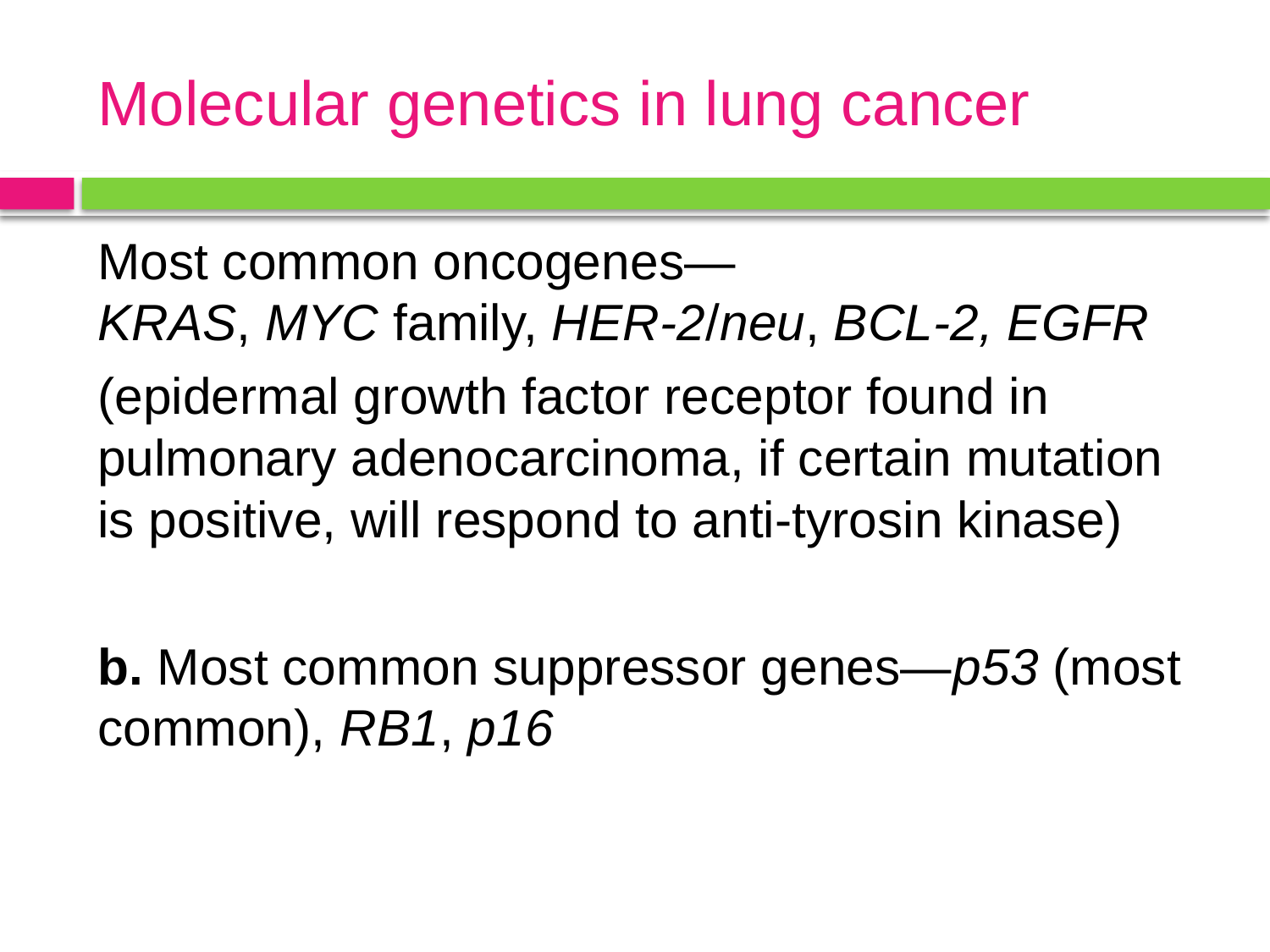

# Molecular genetics in lung cancer
Most common oncogenes—KRAS, MYC family, HER-2/neu, BCL-2, EGFR
(epidermal growth factor receptor found in pulmonary adenocarcinoma, if certain mutation is positive, will respond to anti-tyrosin kinase)

b. Most common suppressor genes—p53 (most common), RB1, p16